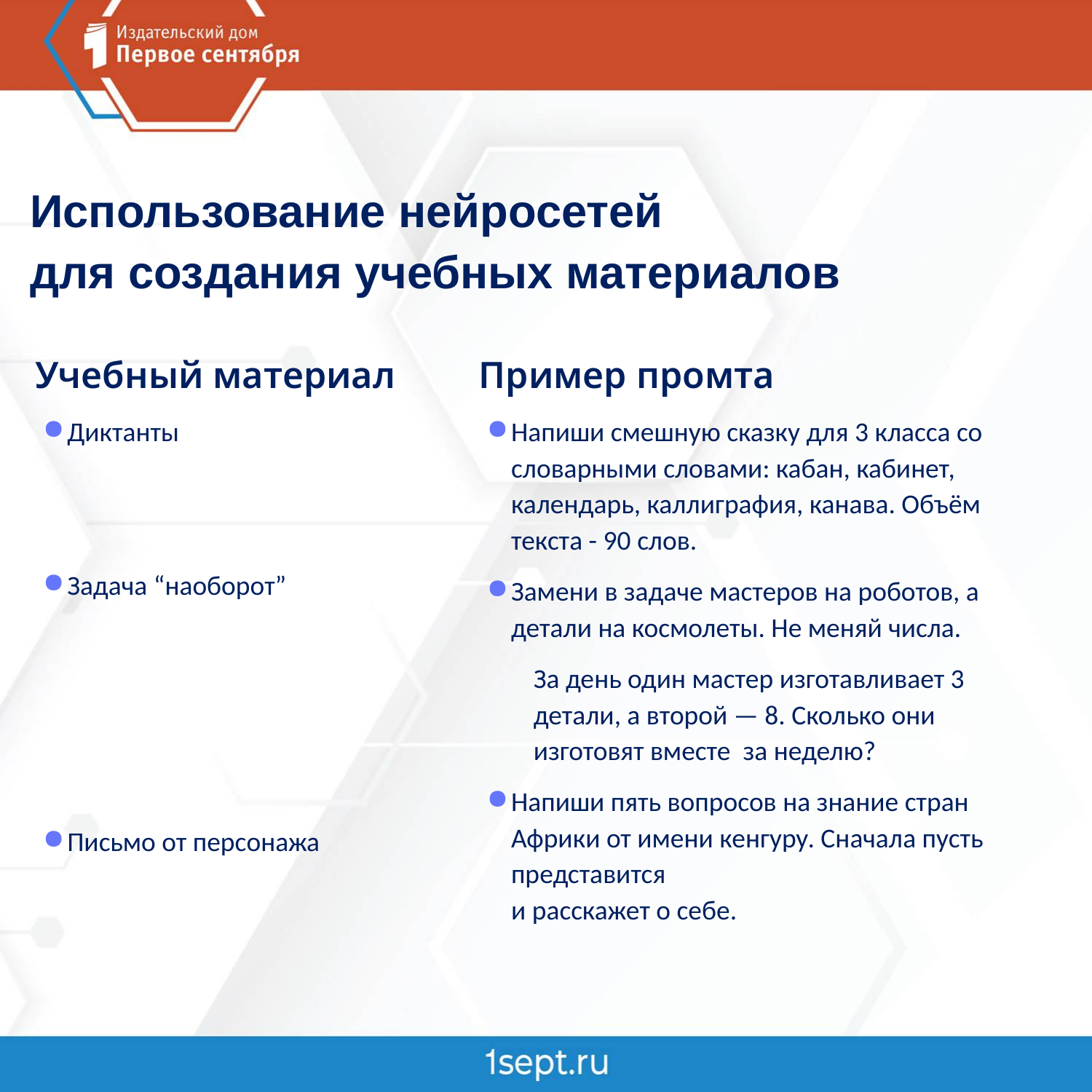

Использование нейросетей
для создания учебных материалов
Учебный материал
Диктанты

Задача “наоборот”

Письмо от персонажа
Пример промта
Напиши смешную сказку для 3 класса со словарными словами: кабан, кабинет, календарь, каллиграфия, канава. Объём текста - 90 слов.
Замени в задаче мастеров на роботов, а детали на космолеты. Не меняй числа.
За день один мастер изготавливает 3 детали, а второй — 8. Сколько они изготовят вместе  за неделю?
Напиши пять вопросов на знание стран Африки от имени кенгуру. Сначала пусть представится
и расскажет о себе.